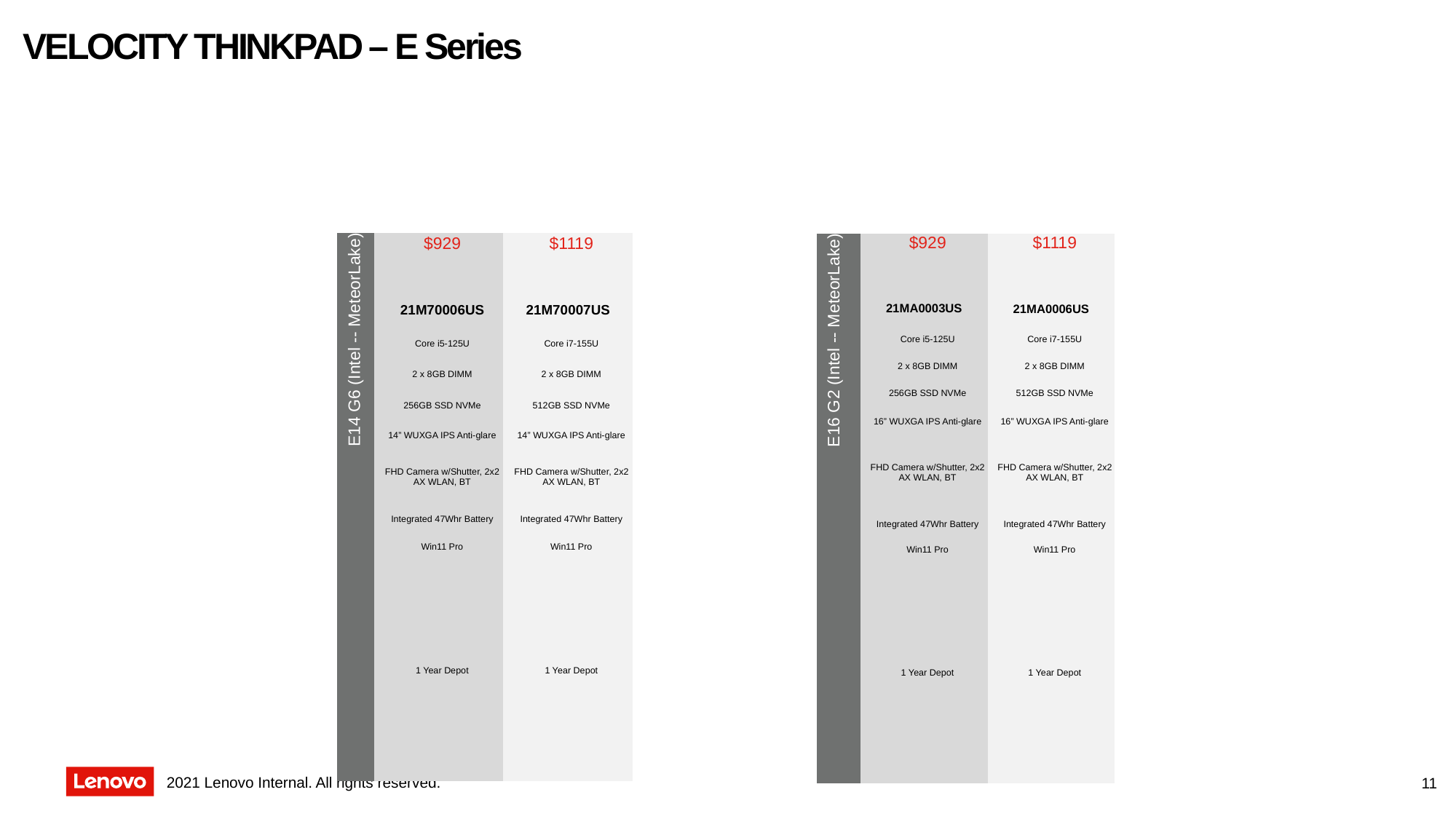

# VELOCITY THINKPAD – E Series
| E14 G6 (Intel -- MeteorLake) | $929 | $1119 |
| --- | --- | --- |
|  |  |  |
|  | 21M70006US | 21M70007US |
|  | Core i5-125U | Core i7-155U |
|  | 2 x 8GB DIMM | 2 x 8GB DIMM |
|  | 256GB SSD NVMe | 512GB SSD NVMe |
|  | 14” WUXGA IPS Anti-glare | 14” WUXGA IPS Anti-glare |
|  | FHD Camera w/Shutter, 2x2 AX WLAN, BT | FHD Camera w/Shutter, 2x2 AX WLAN, BT |
|  | Integrated 47Whr Battery | Integrated 47Whr Battery |
|  | Win11 Pro | Win11 Pro |
|  | 1 Year Depot | 1 Year Depot |
| E16 G2 (Intel -- MeteorLake) | $929 | $1119 |
| --- | --- | --- |
|  |  |  |
|  | 21MA0003US | 21MA0006US |
|  | Core i5-125U | Core i7-155U |
|  | 2 x 8GB DIMM | 2 x 8GB DIMM |
|  | 256GB SSD NVMe | 512GB SSD NVMe |
|  | 16” WUXGA IPS Anti-glare | 16” WUXGA IPS Anti-glare |
|  | FHD Camera w/Shutter, 2x2 AX WLAN, BT | FHD Camera w/Shutter, 2x2 AX WLAN, BT |
|  | Integrated 47Whr Battery | Integrated 47Whr Battery |
|  | Win11 Pro | Win11 Pro |
|  | 1 Year Depot | 1 Year Depot |
11